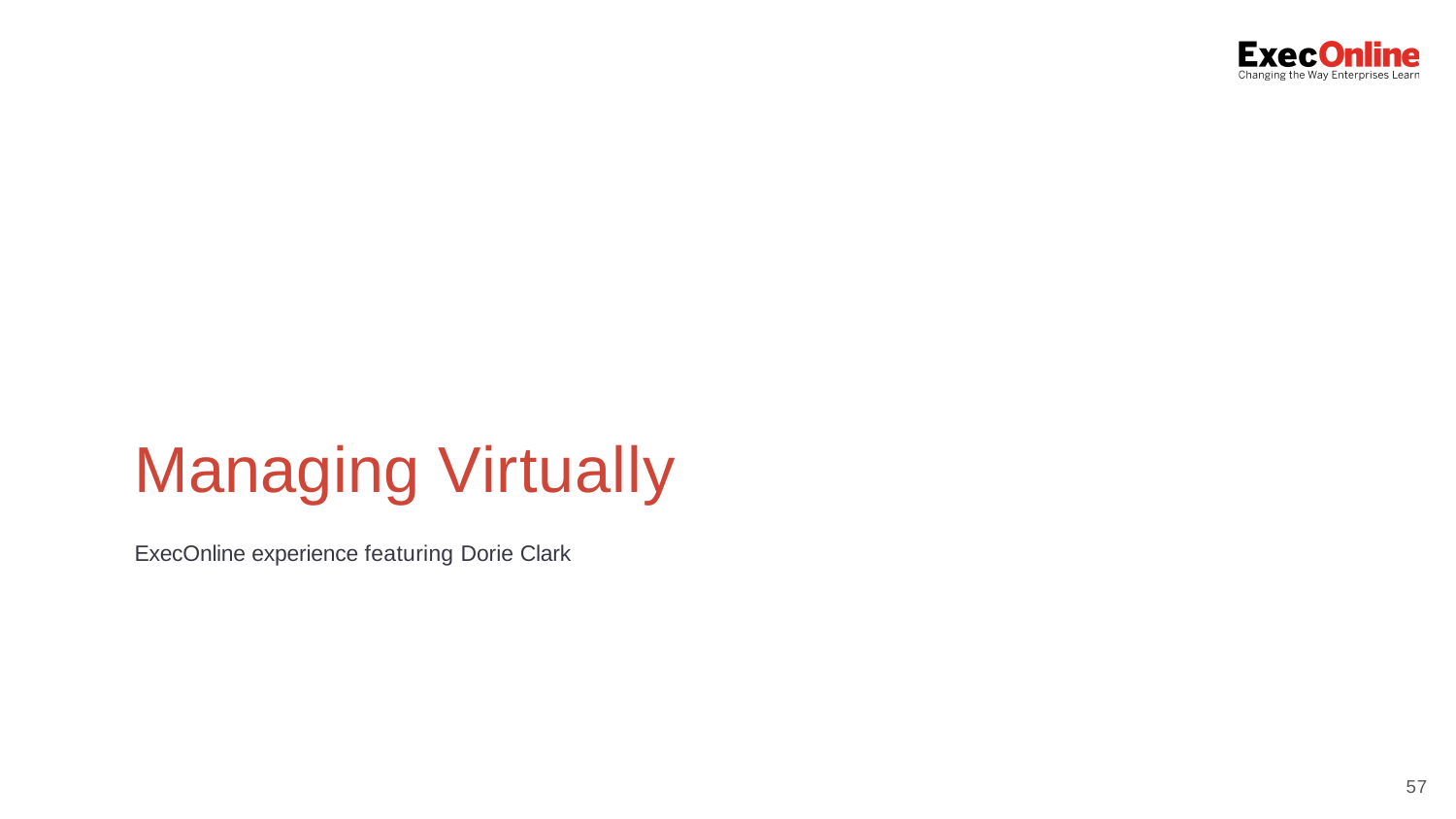

Managing Virtually
ExecOnline experience featuring Dorie Clark
57